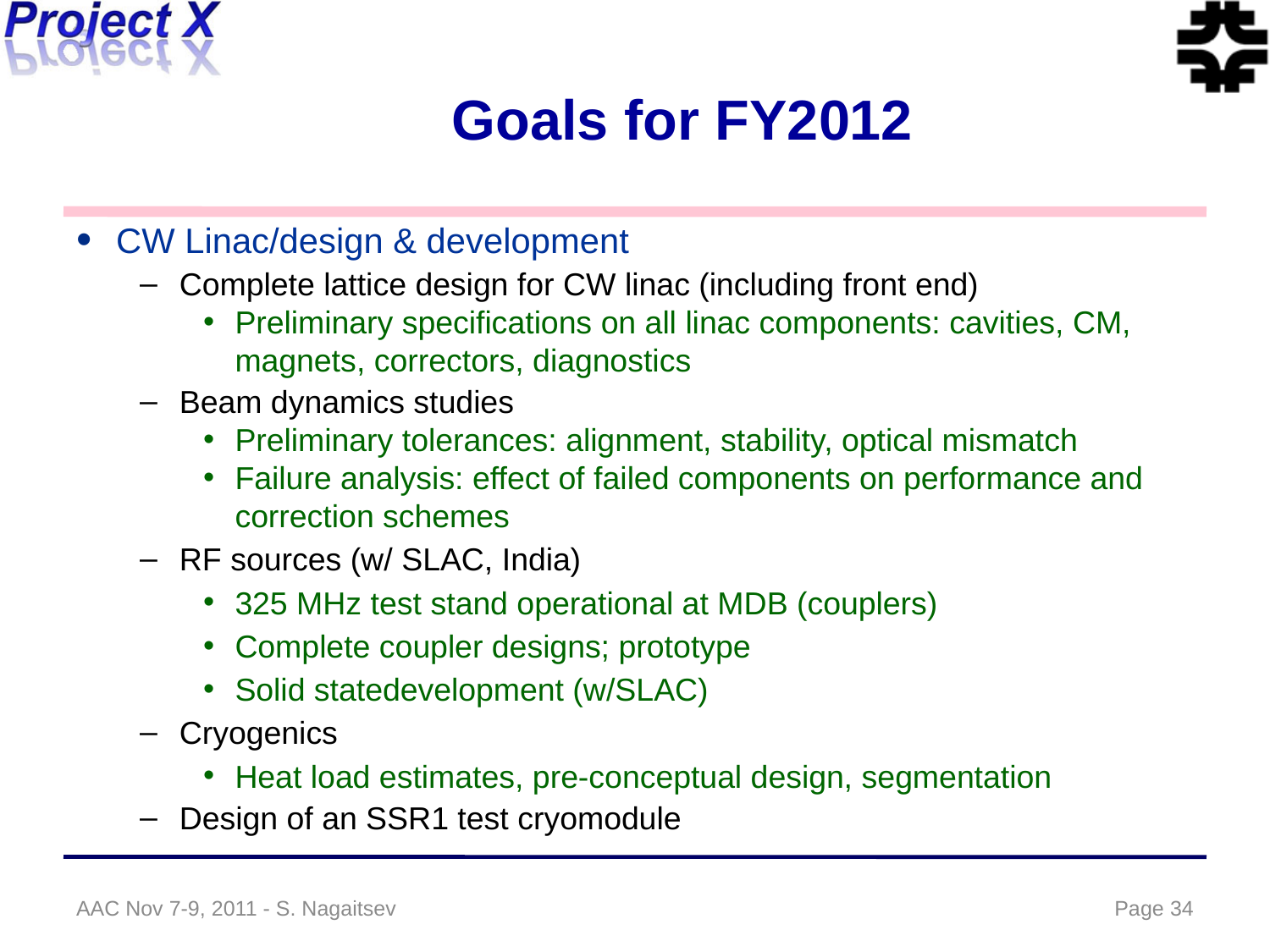

# Goals for FY2012
CW Linac/design & development
Complete lattice design for CW linac (including front end)
Preliminary specifications on all linac components: cavities, CM, magnets, correctors, diagnostics
Beam dynamics studies
Preliminary tolerances: alignment, stability, optical mismatch
Failure analysis: effect of failed components on performance and correction schemes
RF sources (w/ SLAC, India)
325 MHz test stand operational at MDB (couplers)
Complete coupler designs; prototype
Solid statedevelopment (w/SLAC)
Cryogenics
Heat load estimates, pre-conceptual design, segmentation
Design of an SSR1 test cryomodule

AAC Nov 7-9, 2011 - S. Nagaitsev
Page 34